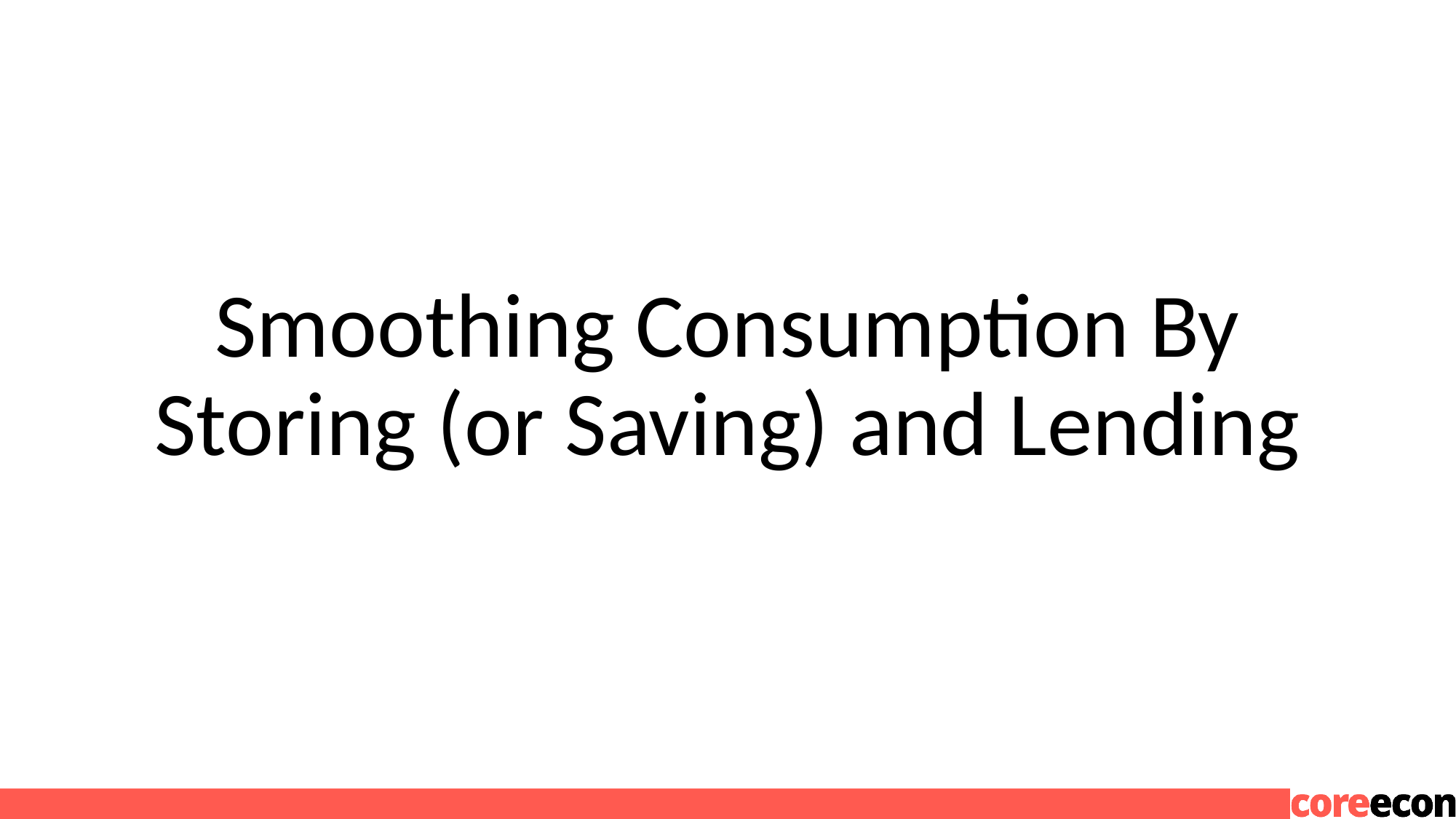

# Smoothing Consumption By Storing (or Saving) and Lending